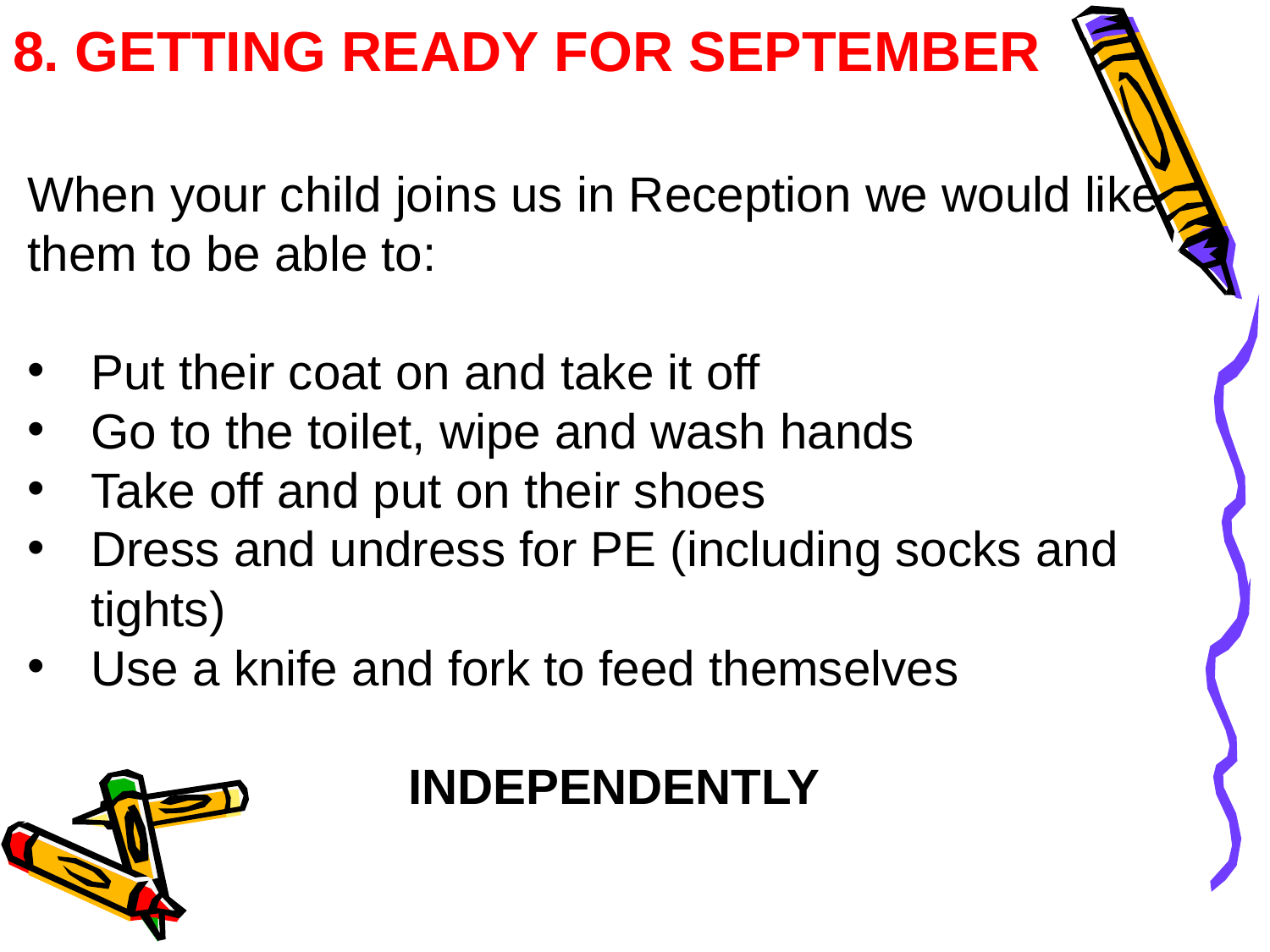

8. GETTING READY FOR SEPTEMBER
When your child joins us in Reception we would like
them to be able to:

Put their coat on and take it off
Go to the toilet, wipe and wash hands
Take off and put on their shoes
Dress and undress for PE (including socks and tights)
Use a knife and fork to feed themselves

			INDEPENDENTLY